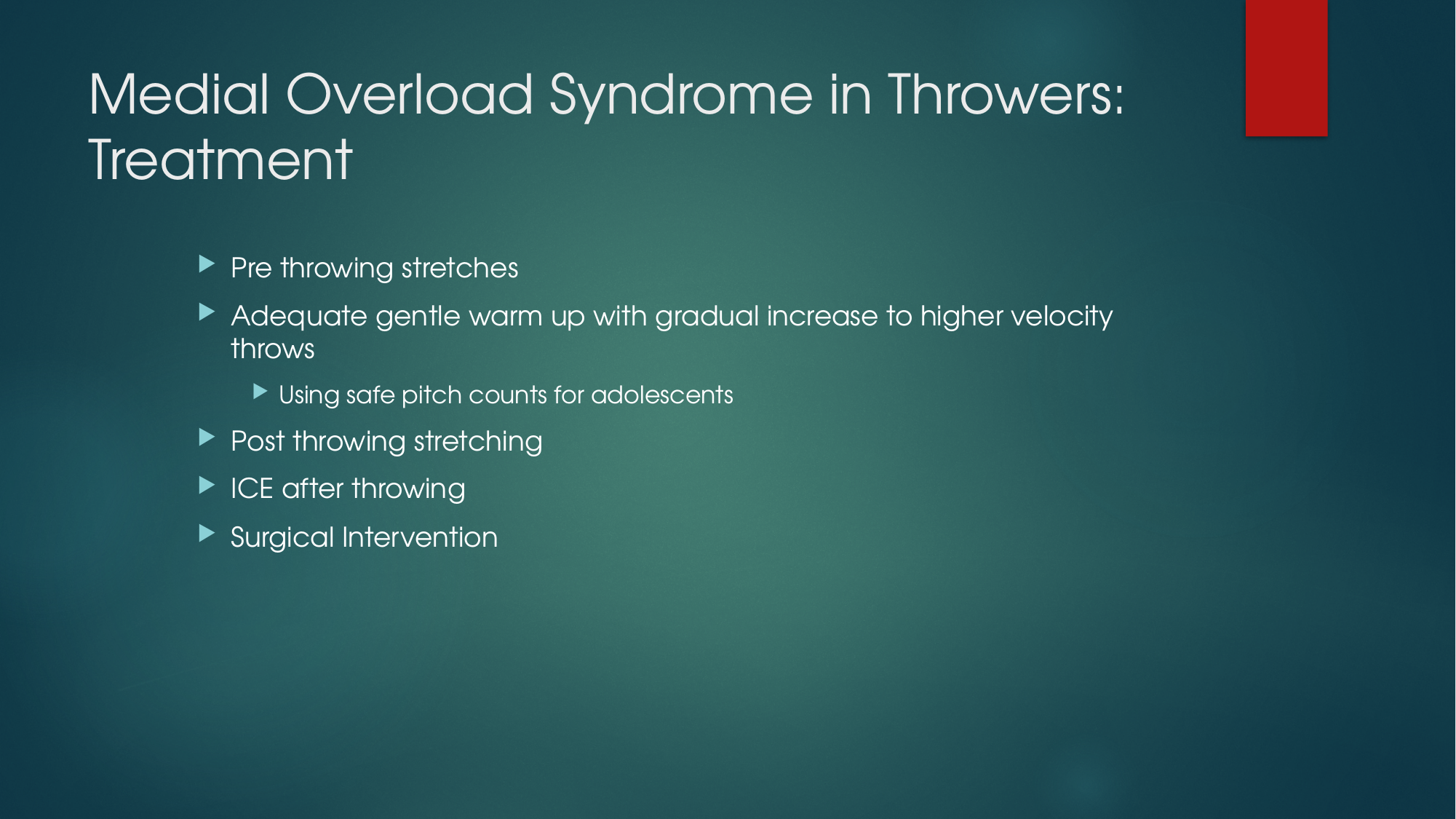

# Medial Overload Syndrome in Throwers: Treatment
Pre throwing stretches
Adequate gentle warm up with gradual increase to higher velocity throws
Using safe pitch counts for adolescents
Post throwing stretching
ICE after throwing
Surgical Intervention